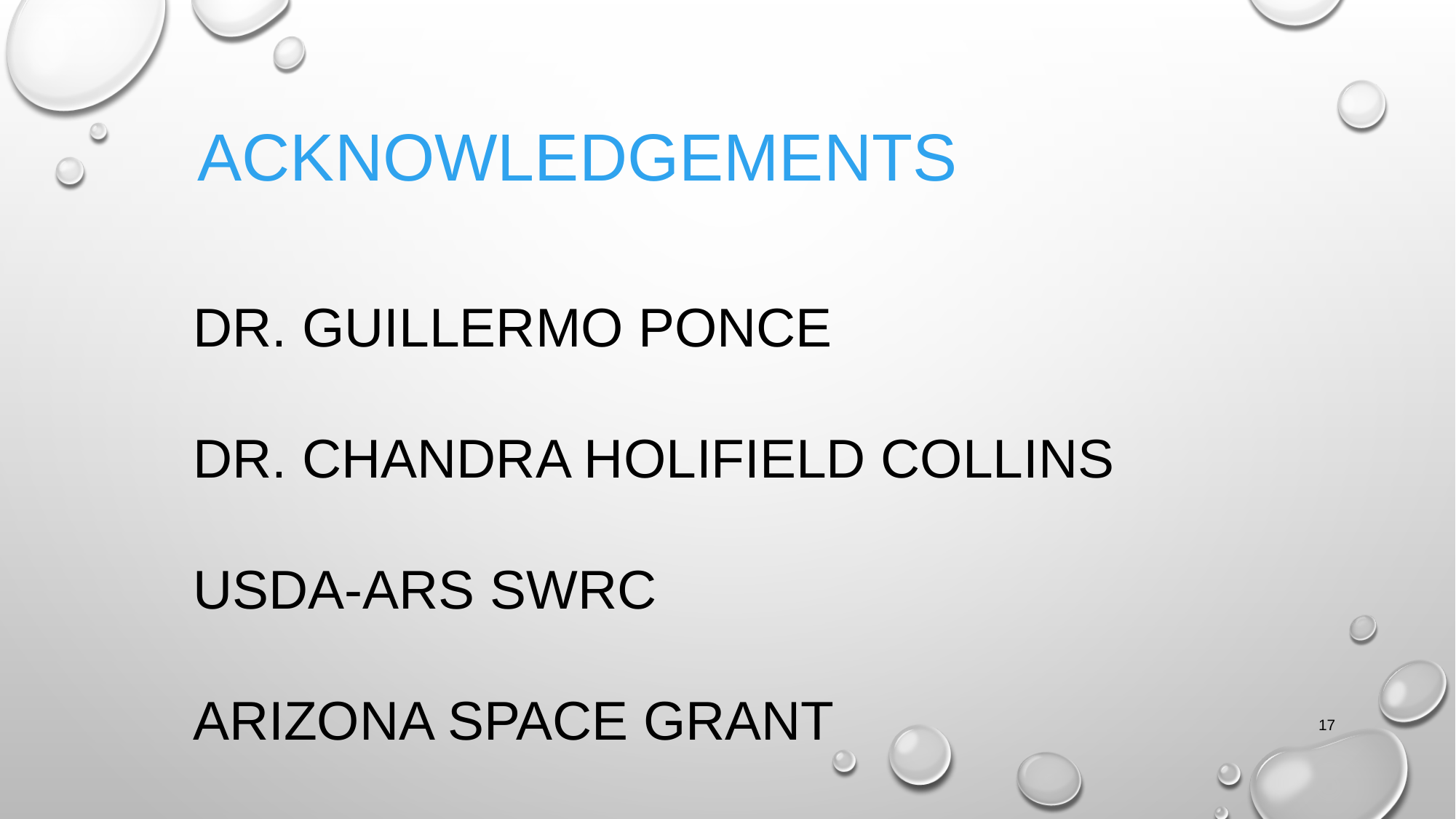

ACKNOWLEDGEMENTS
DR. GUILLERMO PONCE

DR. CHANDRA HOLIFIELD COLLINS

USDA-ARS SWRC

ARIZONA SPACE GRANT

17